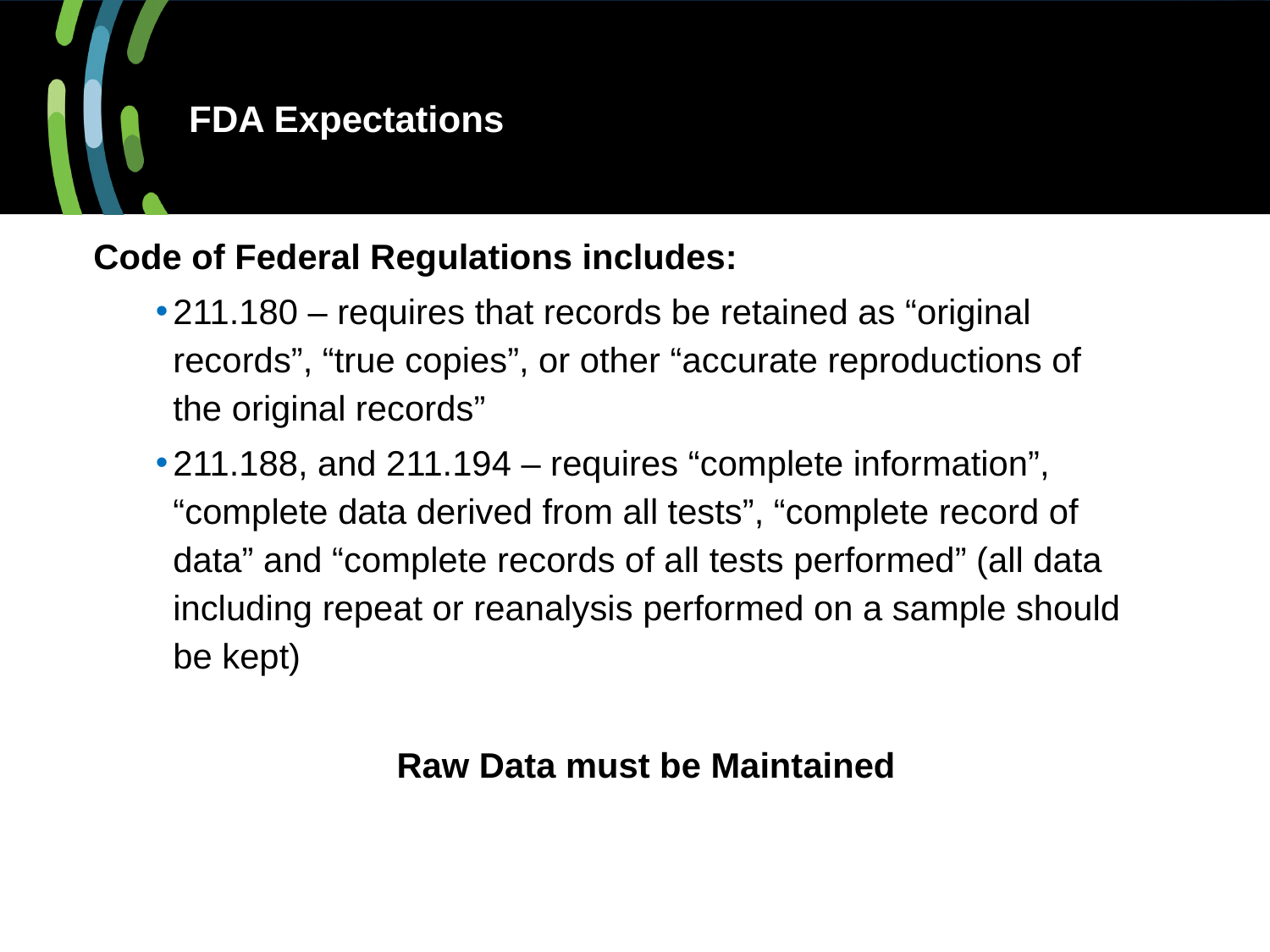

# FDA Expectations
Code of Federal Regulations includes:
211.180 – requires that records be retained as “original records”, “true copies”, or other “accurate reproductions of the original records”
211.188, and 211.194 – requires “complete information”, “complete data derived from all tests”, “complete record of data” and “complete records of all tests performed” (all data including repeat or reanalysis performed on a sample should be kept)

Raw Data must be Maintained